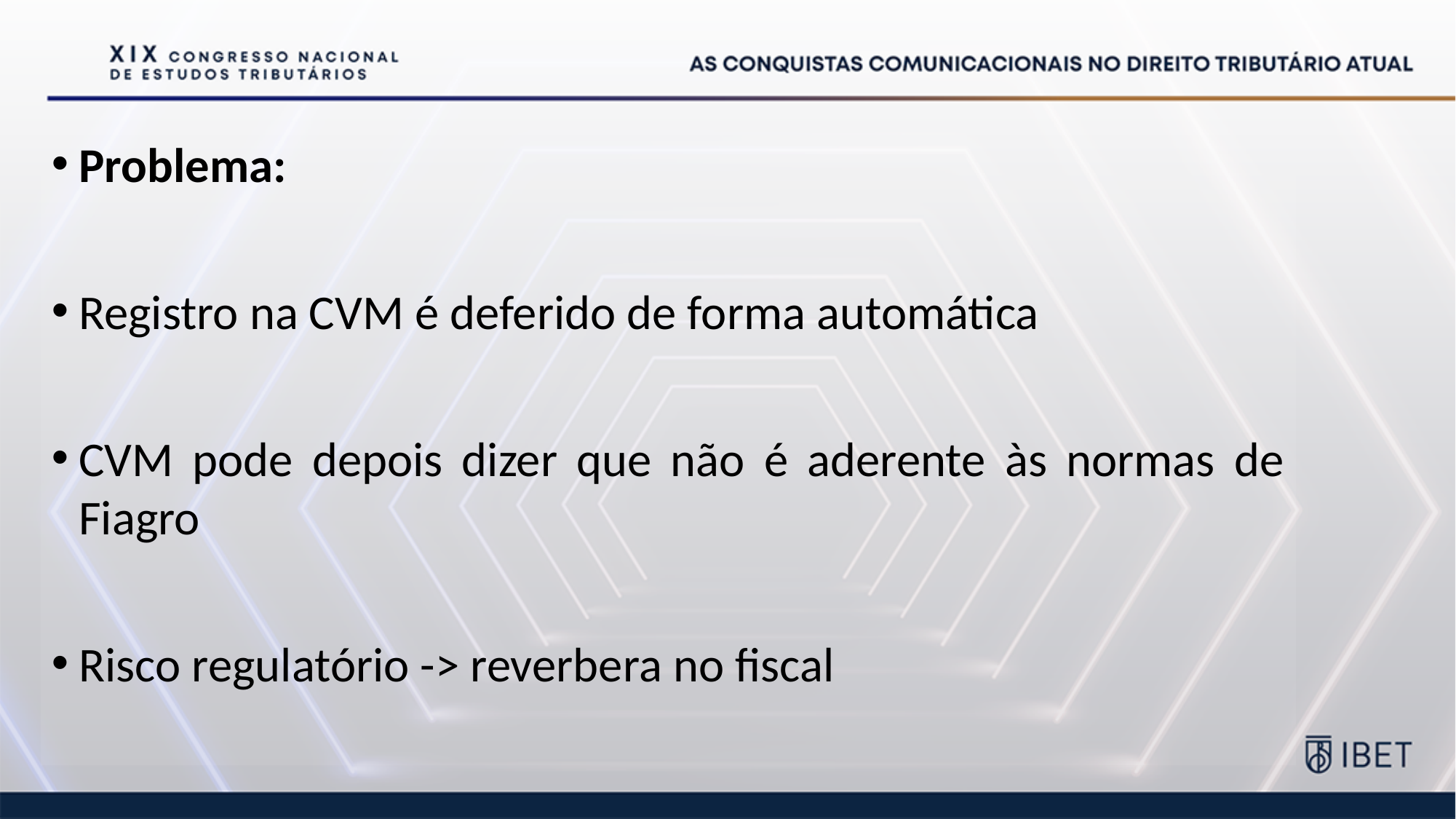

Problema:

Registro na CVM é deferido de forma automática

CVM pode depois dizer que não é aderente às normas de Fiagro

Risco regulatório -> reverbera no fiscal